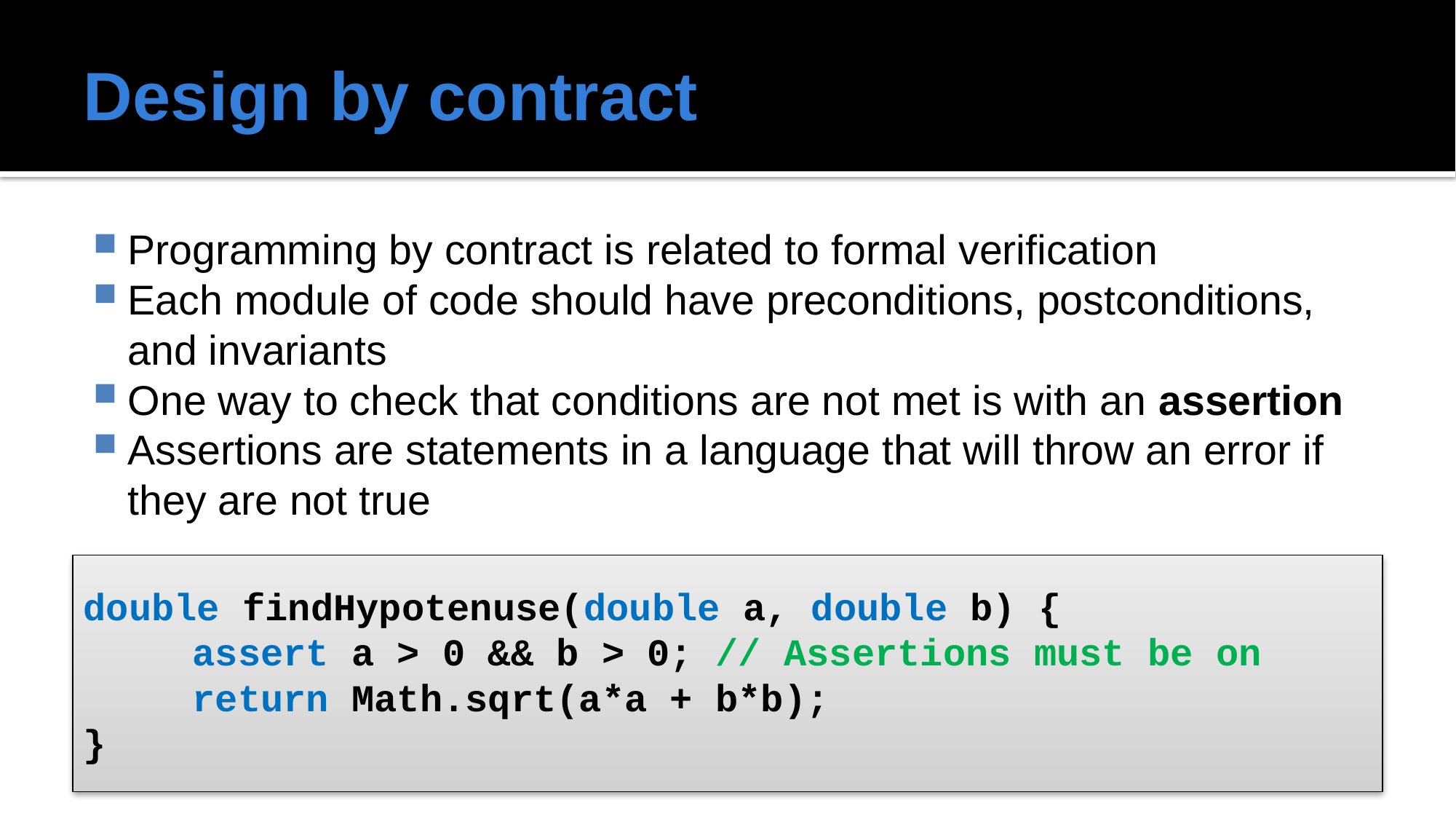

# Design by contract
Programming by contract is related to formal verification
Each module of code should have preconditions, postconditions, and invariants
One way to check that conditions are not met is with an assertion
Assertions are statements in a language that will throw an error if they are not true

double findHypotenuse(double a, double b) {
	assert a > 0 && b > 0; // Assertions must be on
	return Math.sqrt(a*a + b*b);
}